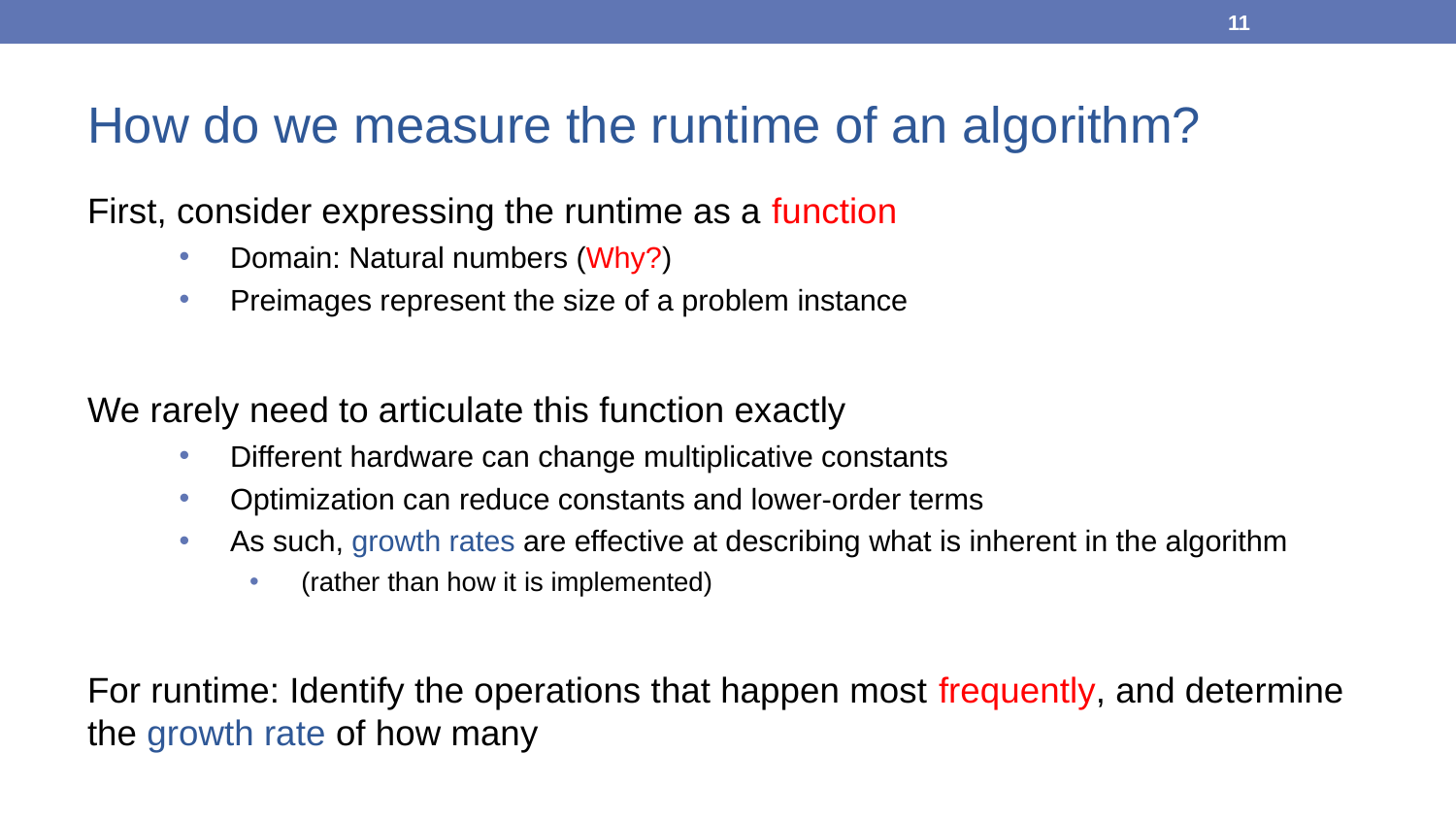

11
How do we measure the runtime of an algorithm?
First, consider expressing the runtime as a function
Domain: Natural numbers (Why?)
Preimages represent the size of a problem instance

We rarely need to articulate this function exactly
Different hardware can change multiplicative constants
Optimization can reduce constants and lower-order terms
As such, growth rates are effective at describing what is inherent in the algorithm
(rather than how it is implemented)

For runtime: Identify the operations that happen most frequently, and determine the growth rate of how many